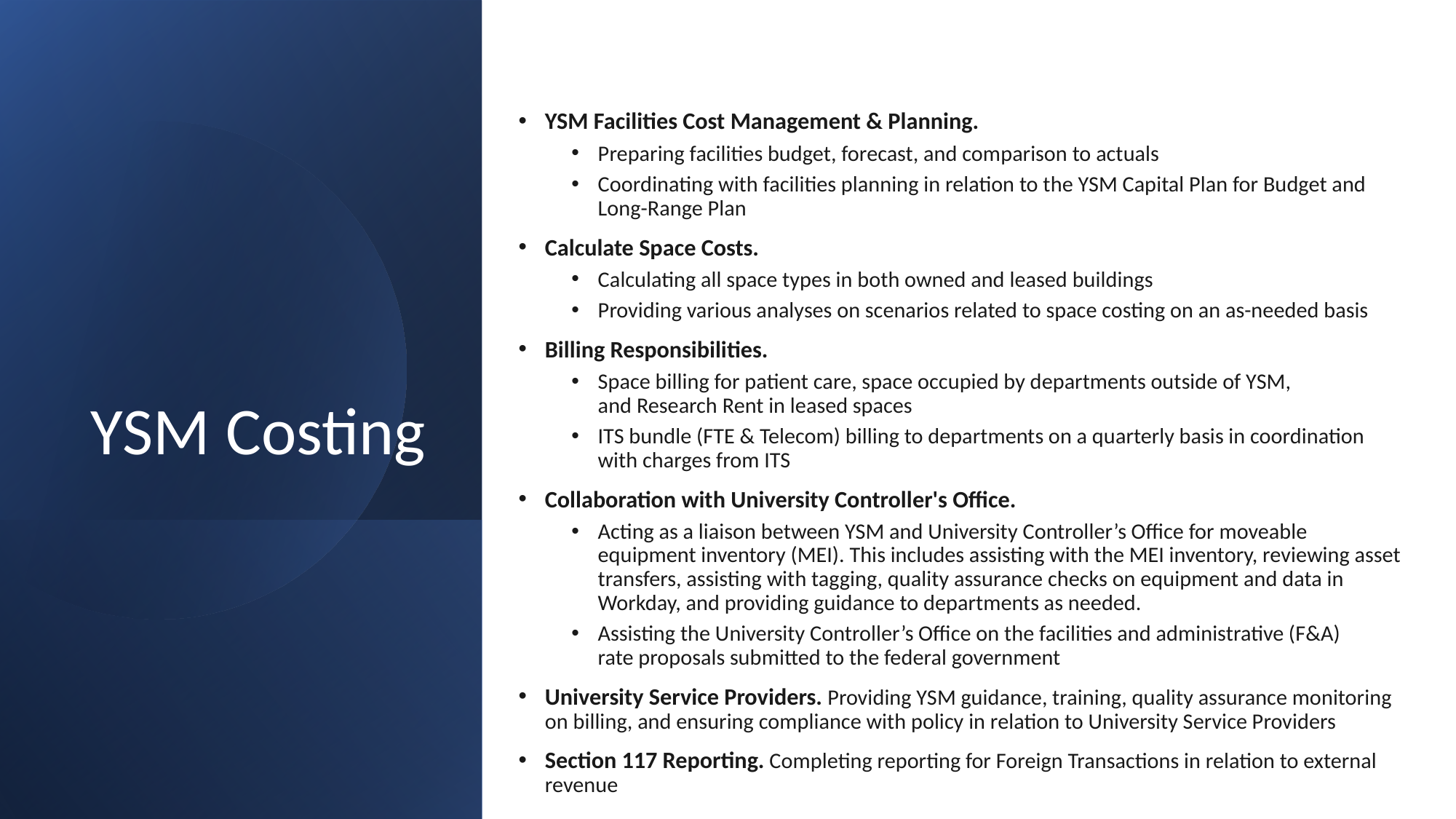

YSM Facilities Cost Management & Planning.
Preparing facilities budget, forecast, and comparison to actuals
Coordinating with facilities planning in relation to the YSM Capital Plan for Budget and Long-Range Plan
Calculate Space Costs.
Calculating all space types in both owned and leased buildings
Providing various analyses on scenarios related to space costing on an as-needed basis
Billing Responsibilities.
Space billing for patient care, space occupied by departments outside of YSM, and Research Rent in leased spaces
ITS bundle (FTE & Telecom) billing to departments on a quarterly basis in coordination with charges from ITS
Collaboration with University Controller's Office.
Acting as a liaison between YSM and University Controller’s Office for moveable equipment inventory (MEI). This includes assisting with the MEI inventory, reviewing asset transfers, assisting with tagging, quality assurance checks on equipment and data in Workday, and providing guidance to departments as needed.
Assisting the University Controller’s Office on the facilities and administrative (F&A) rate proposals submitted to the federal government
University Service Providers. Providing YSM guidance, training, quality assurance monitoring on billing, and ensuring compliance with policy in relation to University Service Providers
Section 117 Reporting. Completing reporting for Foreign Transactions in relation to external revenue

# YSM Costing